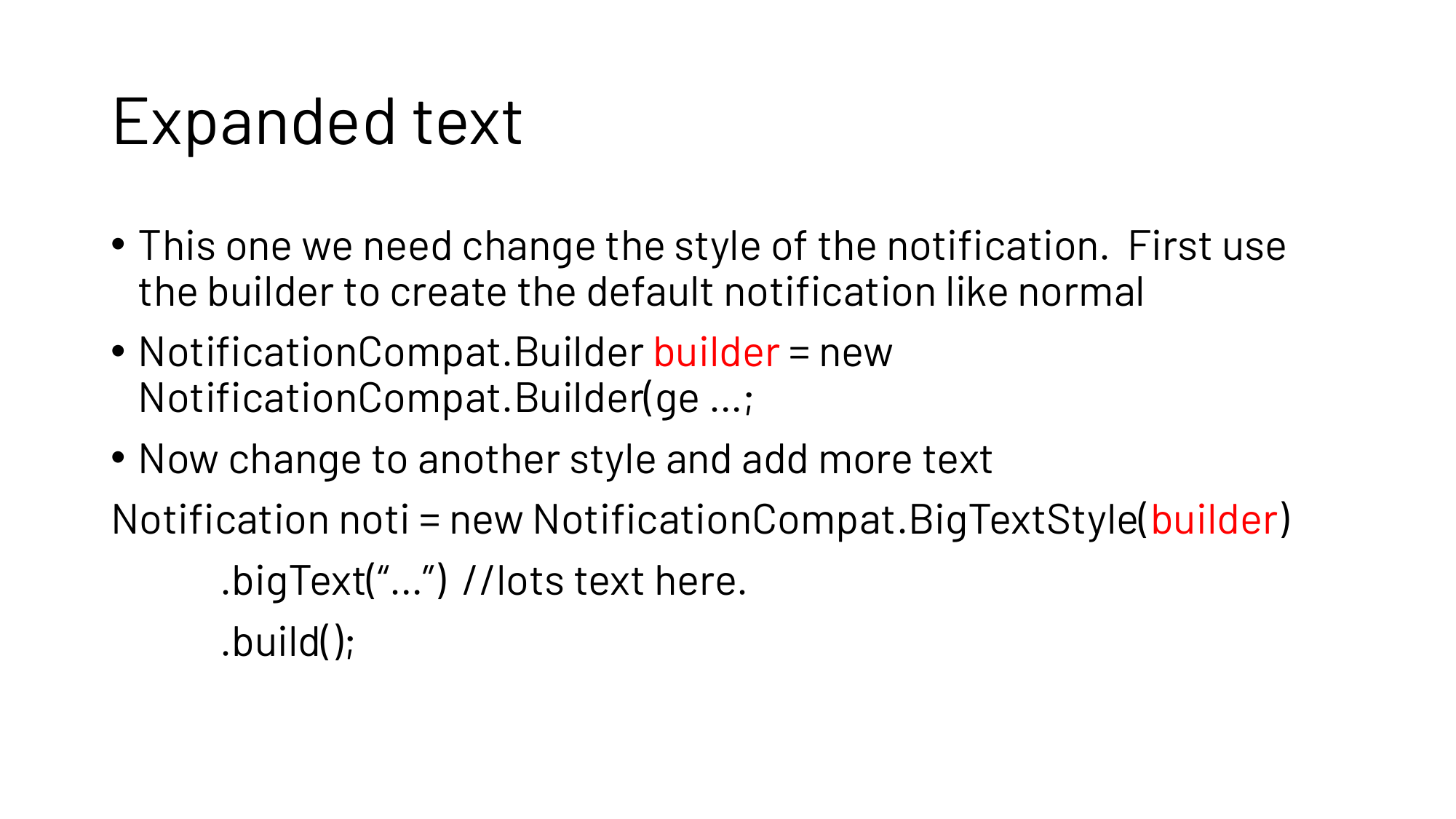

# Expanded text
This one we need change the style of the notification.  First use the builder to create the default notification like normal
NotificationCompat.Builder builder = new NotificationCompat.Builder(ge …;
Now change to another style and add more text
Notification noti = new NotificationCompat.BigTextStyle(builder)
	.bigText(“…”)  //lots text here.
	.build();